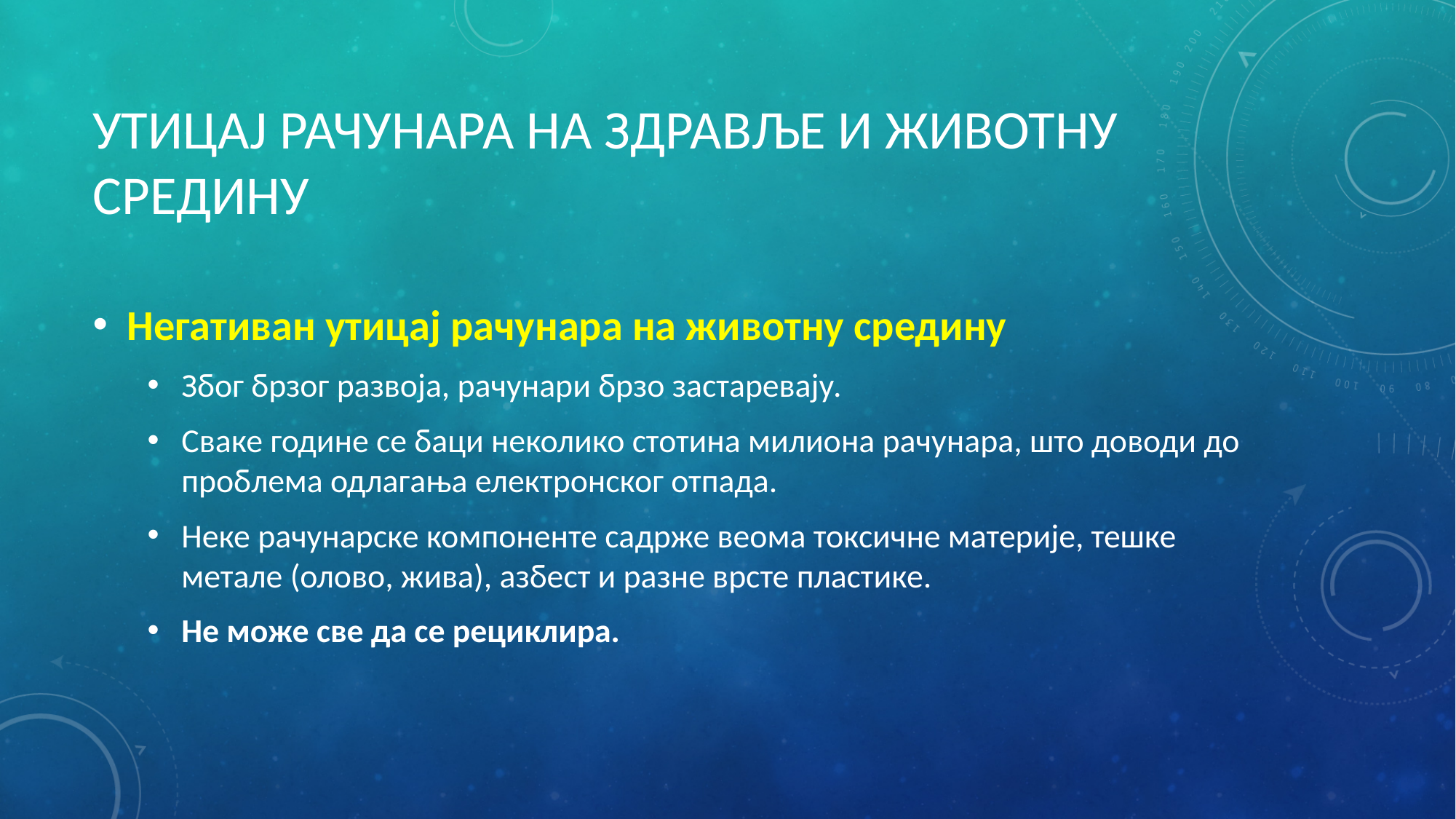

# Утицај рачунара на здравље и животну средину
Негативан утицај рачунара на животну средину
Због брзог развоја, рачунари брзо застаревају.
Сваке године се баци неколико стотина милиона рачунара, што доводи до проблема одлагања електронског отпада.
Неке рачунарске компоненте садрже веома токсичне материје, тешке метале (олово, жива), азбест и разне врсте пластике.
Не може све да се рециклира.